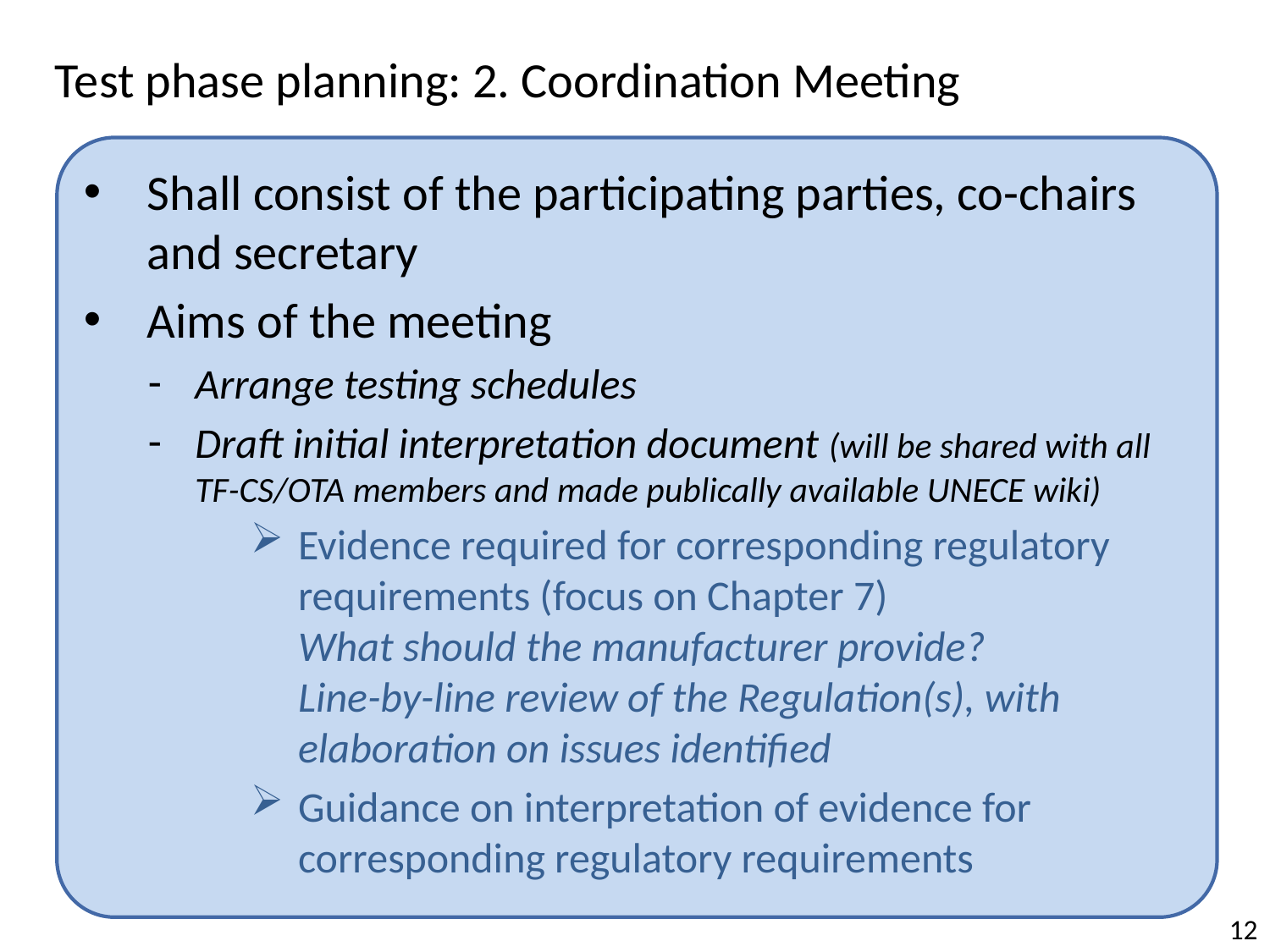

Test phase planning: 2. Coordination Meeting
Shall consist of the participating parties, co-chairs and secretary
Aims of the meeting
Arrange testing schedules
Draft initial interpretation document (will be shared with all TF-CS/OTA members and made publically available UNECE wiki)
Evidence required for corresponding regulatory requirements (focus on Chapter 7)
What should the manufacturer provide?
Line-by-line review of the Regulation(s), with elaboration on issues identified
Guidance on interpretation of evidence for corresponding regulatory requirements